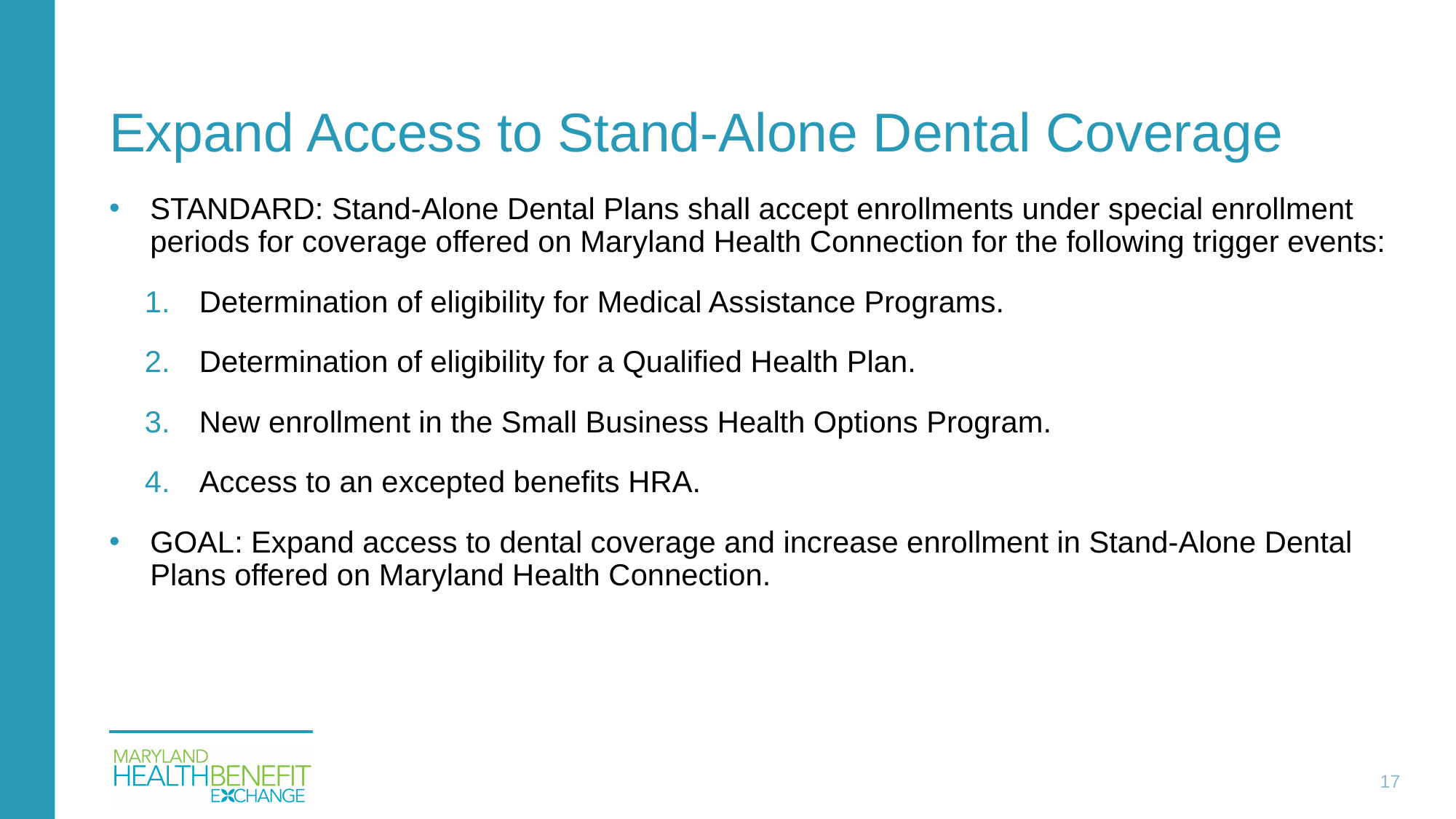

# Expand Access to Stand-Alone Dental Coverage
STANDARD: Stand-Alone Dental Plans shall accept enrollments under special enrollment periods for coverage offered on Maryland Health Connection for the following trigger events:
Determination of eligibility for Medical Assistance Programs.
Determination of eligibility for a Qualified Health Plan.
New enrollment in the Small Business Health Options Program.
Access to an excepted benefits HRA.
GOAL: Expand access to dental coverage and increase enrollment in Stand-Alone Dental Plans offered on Maryland Health Connection.
17